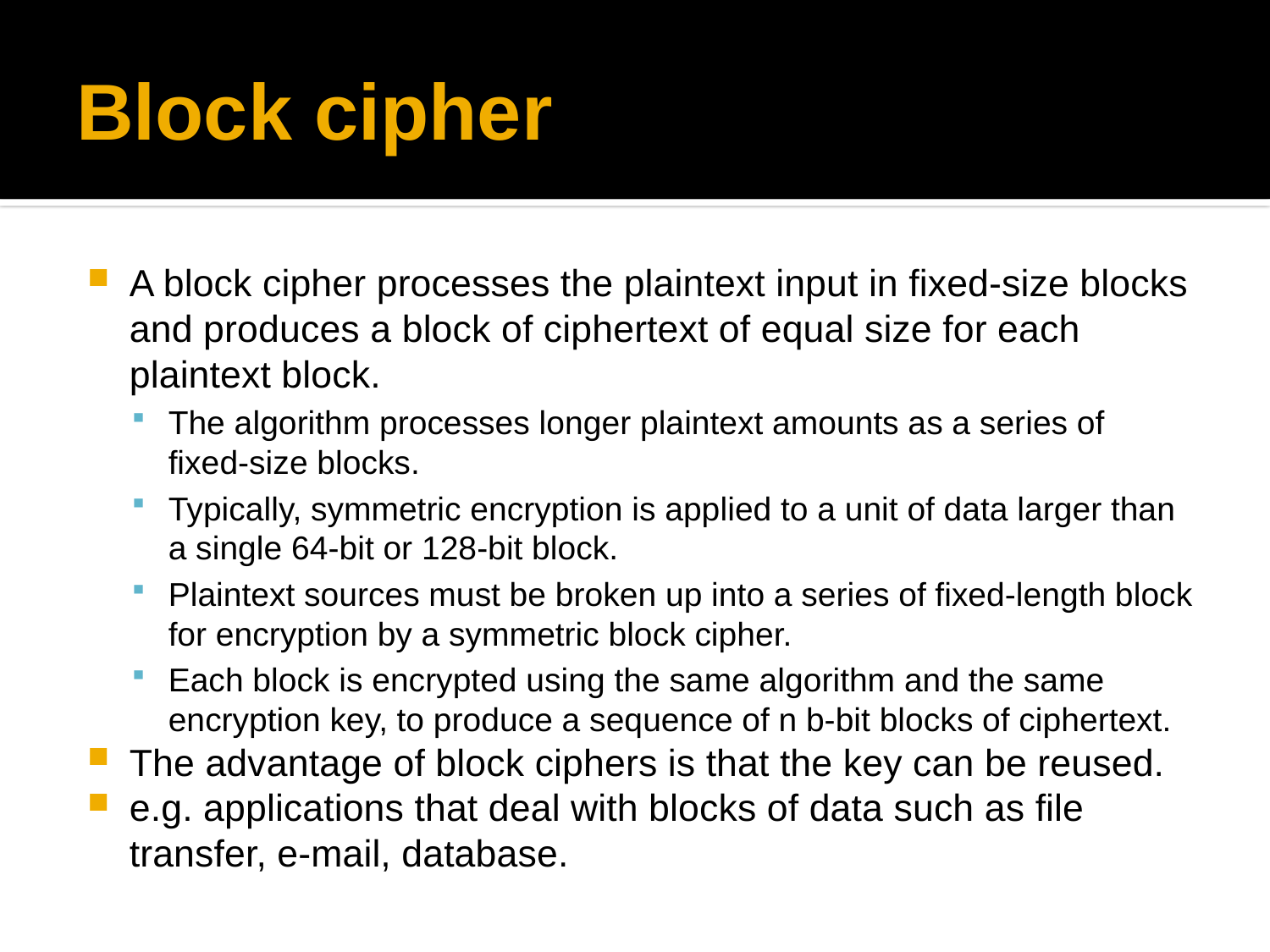

# Block cipher
A block cipher processes the plaintext input in fixed-size blocks and produces a block of ciphertext of equal size for each plaintext block.
The algorithm processes longer plaintext amounts as a series of fixed-size blocks.
Typically, symmetric encryption is applied to a unit of data larger than a single 64-bit or 128-bit block.
Plaintext sources must be broken up into a series of fixed-length block for encryption by a symmetric block cipher.
Each block is encrypted using the same algorithm and the same encryption key, to produce a sequence of n b-bit blocks of ciphertext.
The advantage of block ciphers is that the key can be reused.
e.g. applications that deal with blocks of data such as file transfer, e-mail, database.